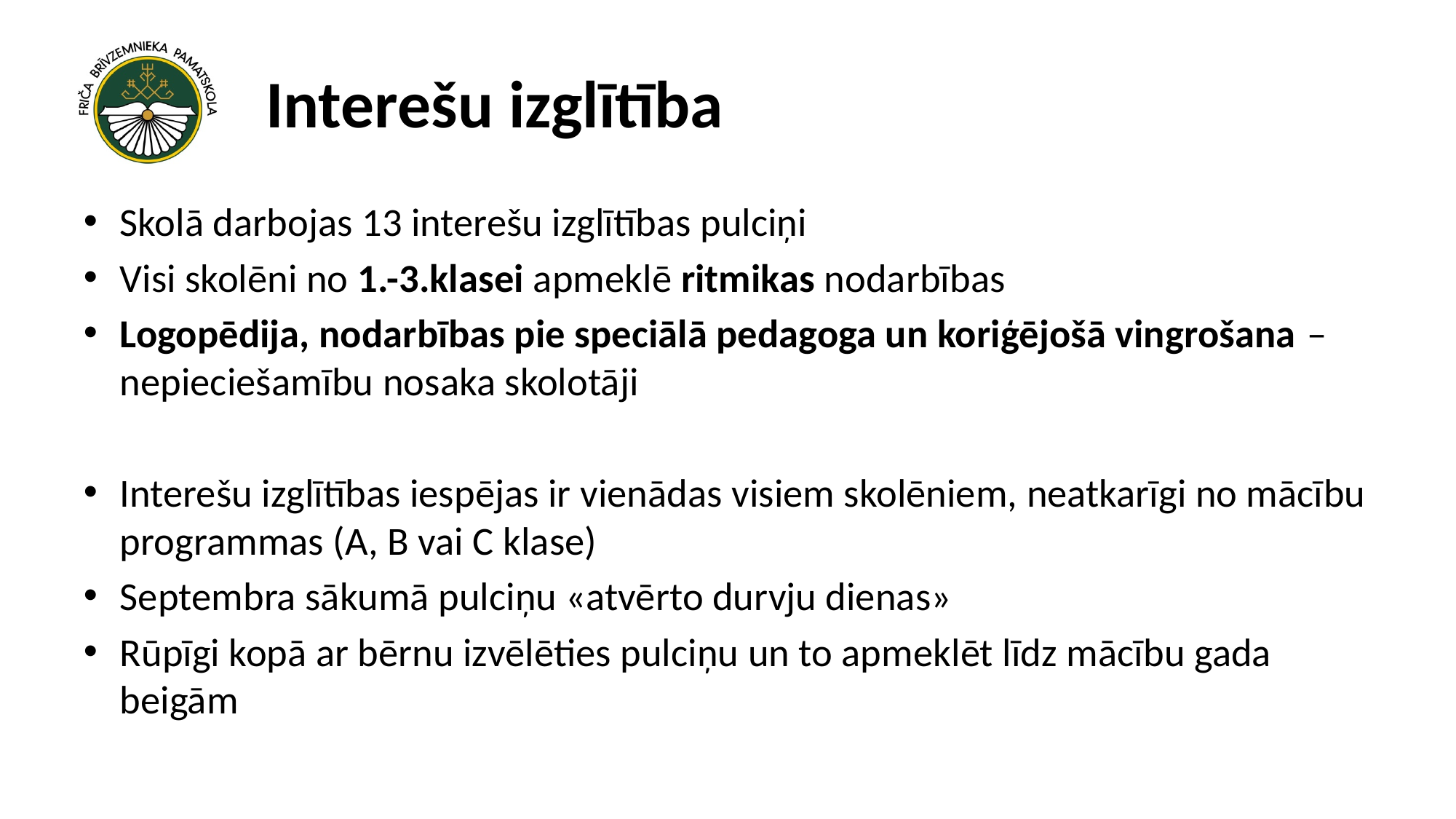

# Interešu izglītība
Skolā darbojas 13 interešu izglītības pulciņi
Visi skolēni no 1.-3.klasei apmeklē ritmikas nodarbības
Logopēdija, nodarbības pie speciālā pedagoga un koriģējošā vingrošana – nepieciešamību nosaka skolotāji

Interešu izglītības iespējas ir vienādas visiem skolēniem, neatkarīgi no mācību programmas (A, B vai C klase)
Septembra sākumā pulciņu «atvērto durvju dienas»
Rūpīgi kopā ar bērnu izvēlēties pulciņu un to apmeklēt līdz mācību gada beigām